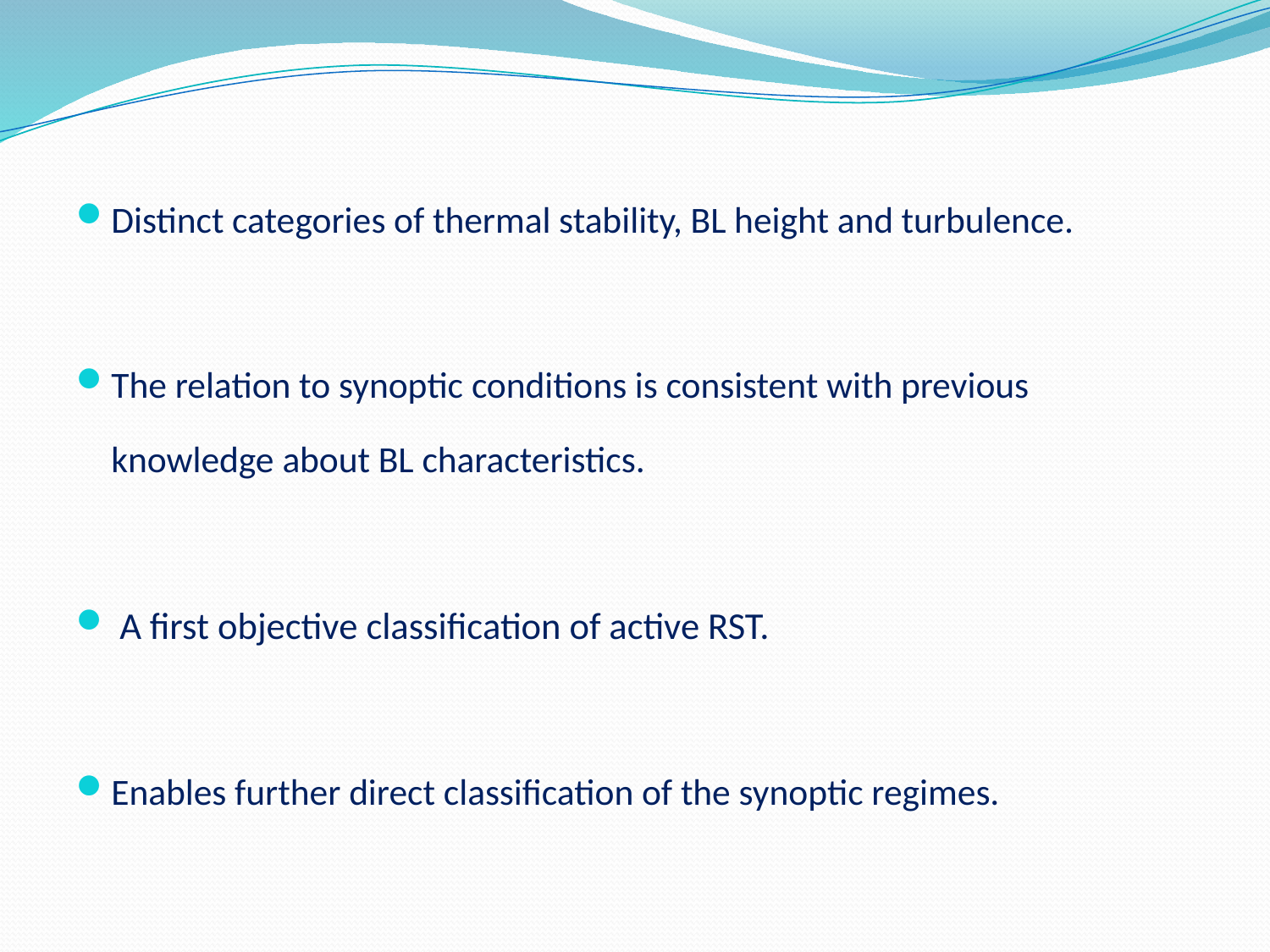

Distinct categories of thermal stability, BL height and turbulence.

The relation to synoptic conditions is consistent with previous knowledge about BL characteristics.

 A first objective classification of active RST.

Enables further direct classification of the synoptic regimes.